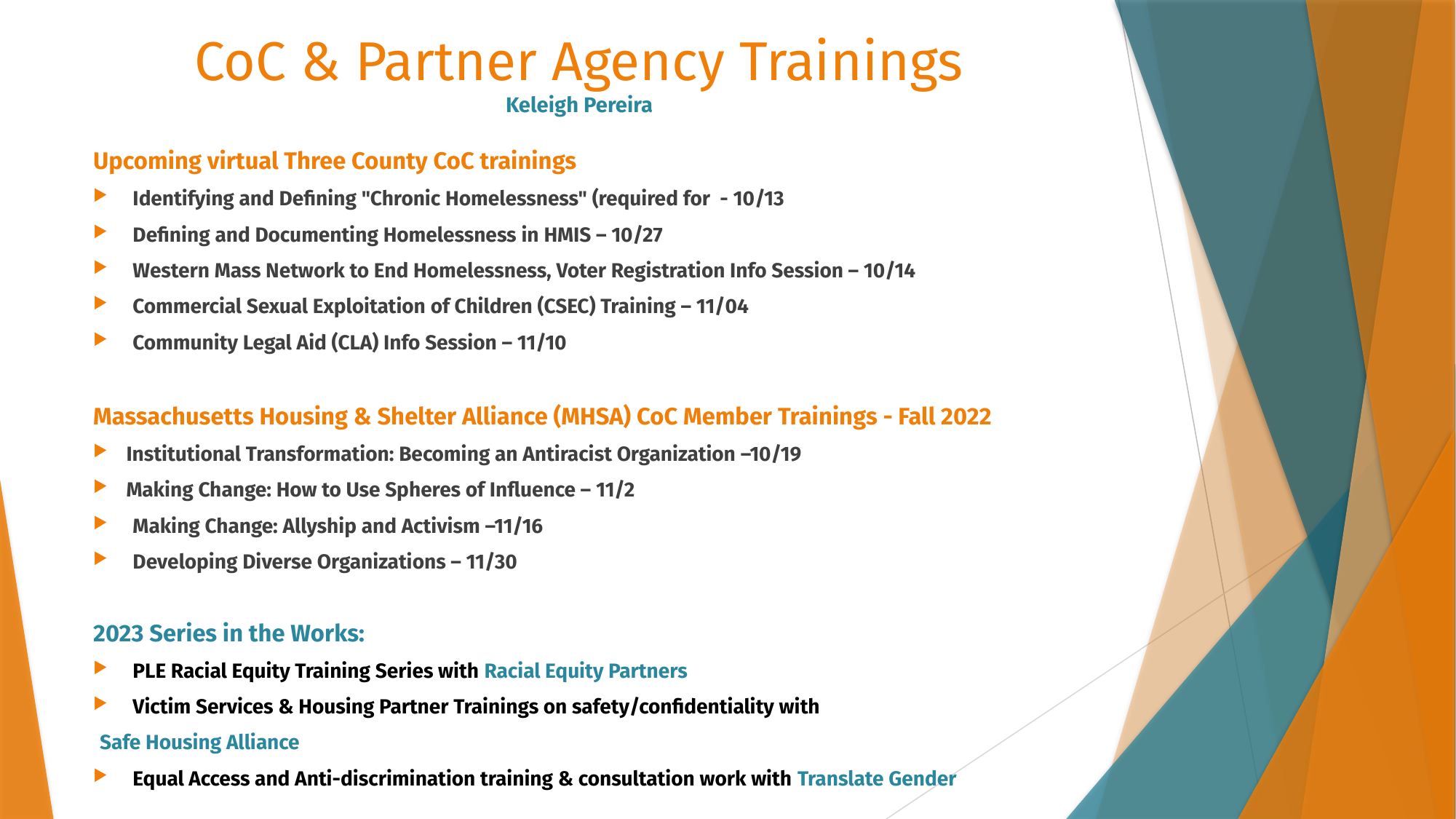

# CoC & Partner Agency Trainings Keleigh Pereira
Upcoming virtual Three County CoC trainings
Identifying and Defining "Chronic Homelessness" (required for  - 10/13
Defining and Documenting Homelessness in HMIS – 10/27
Western Mass Network to End Homelessness, Voter Registration Info Session – 10/14
Commercial Sexual Exploitation of Children (CSEC) Training – 11/04
Community Legal Aid (CLA) Info Session – 11/10

Massachusetts Housing & Shelter Alliance (MHSA) CoC Member Trainings - Fall 2022
Institutional Transformation: Becoming an Antiracist Organization –10/19
Making Change: How to Use Spheres of Influence – 11/2
Making Change: Allyship and Activism –11/16
Developing Diverse Organizations – 11/30

2023 Series in the Works:
PLE Racial Equity Training Series with Racial Equity Partners
Victim Services & Housing Partner Trainings on safety/confidentiality with
Safe Housing Alliance
Equal Access and Anti-discrimination training & consultation work with Translate Gender